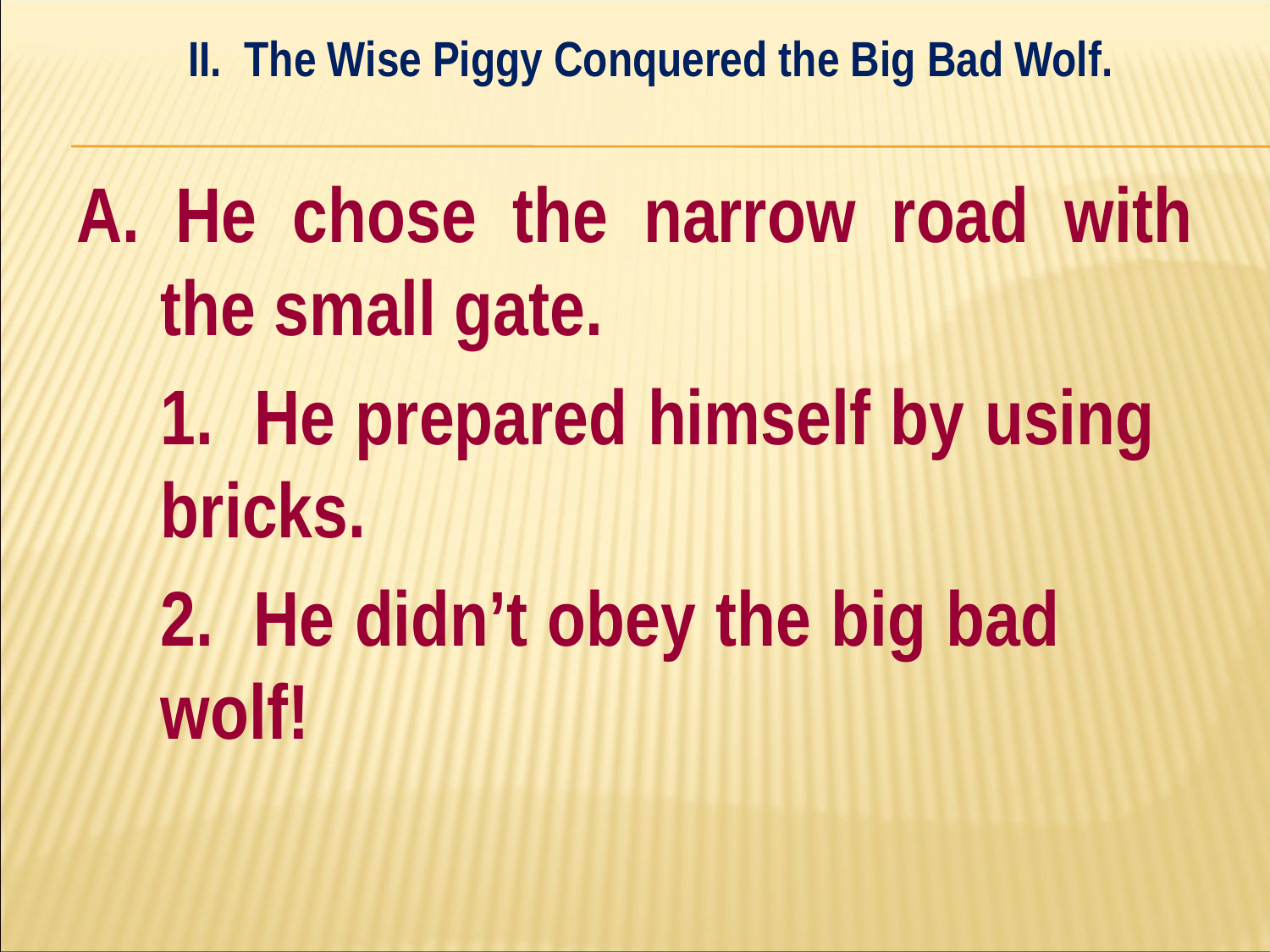

II.  The Wise Piggy Conquered the Big Bad Wolf.
#
A. He chose the narrow road with the small gate.
	1.  He prepared himself by using 	bricks.
	2.  He didn’t obey the big bad 	wolf!